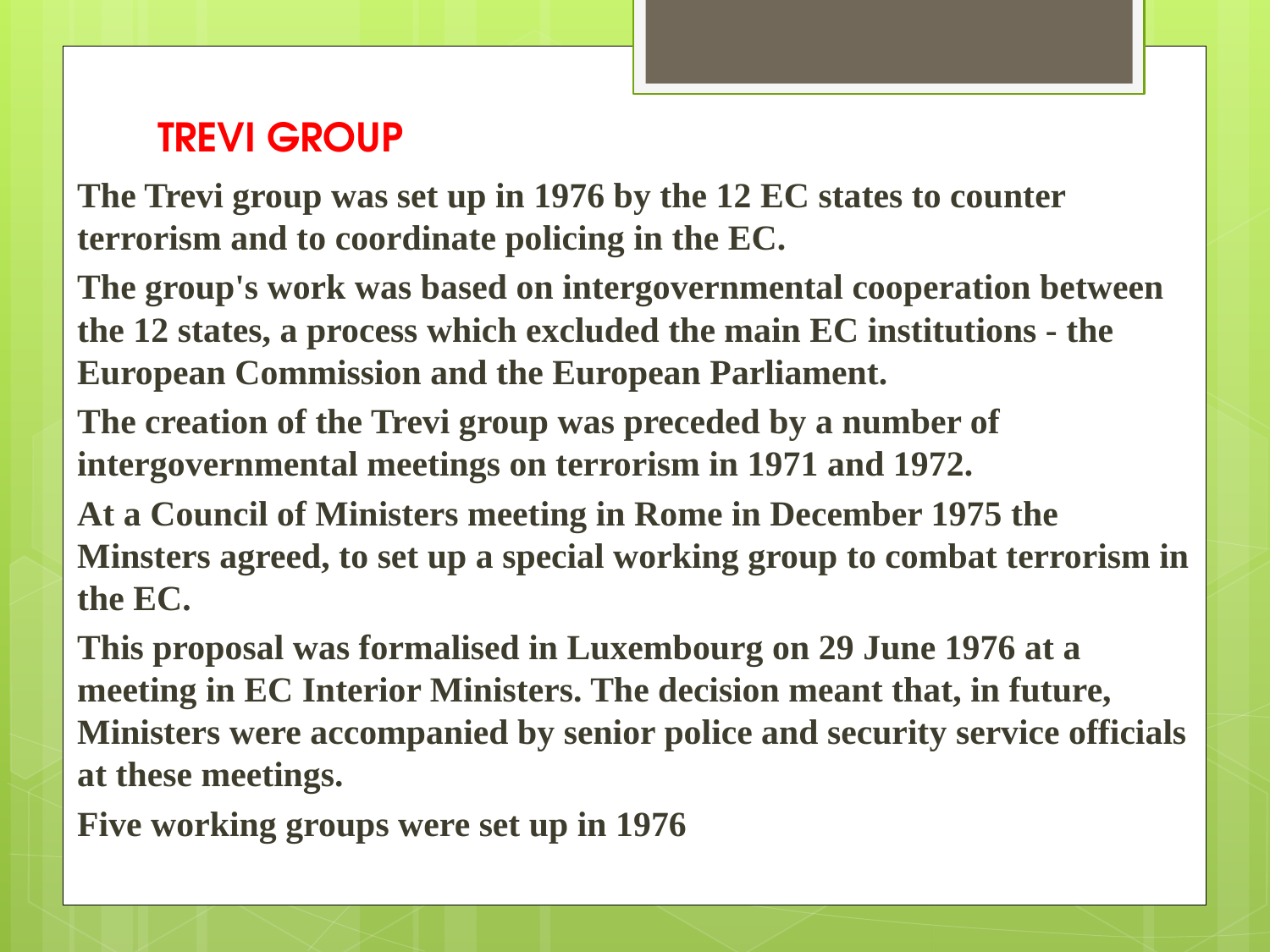

# TREVI GROUP
The Trevi group was set up in 1976 by the 12 EC states to counter terrorism and to coordinate policing in the EC.
The group's work was based on intergovernmental cooperation between the 12 states, a process which excluded the main EC institutions - the European Commission and the European Parliament.
The creation of the Trevi group was preceded by a number of intergovernmental meetings on terrorism in 1971 and 1972.
At a Council of Ministers meeting in Rome in December 1975 the Minsters agreed, to set up a special working group to combat terrorism in the EC.
This proposal was formalised in Luxembourg on 29 June 1976 at a meeting in EC Interior Ministers. The decision meant that, in future, Ministers were accompanied by senior police and security service officials at these meetings.
Five working groups were set up in 1976